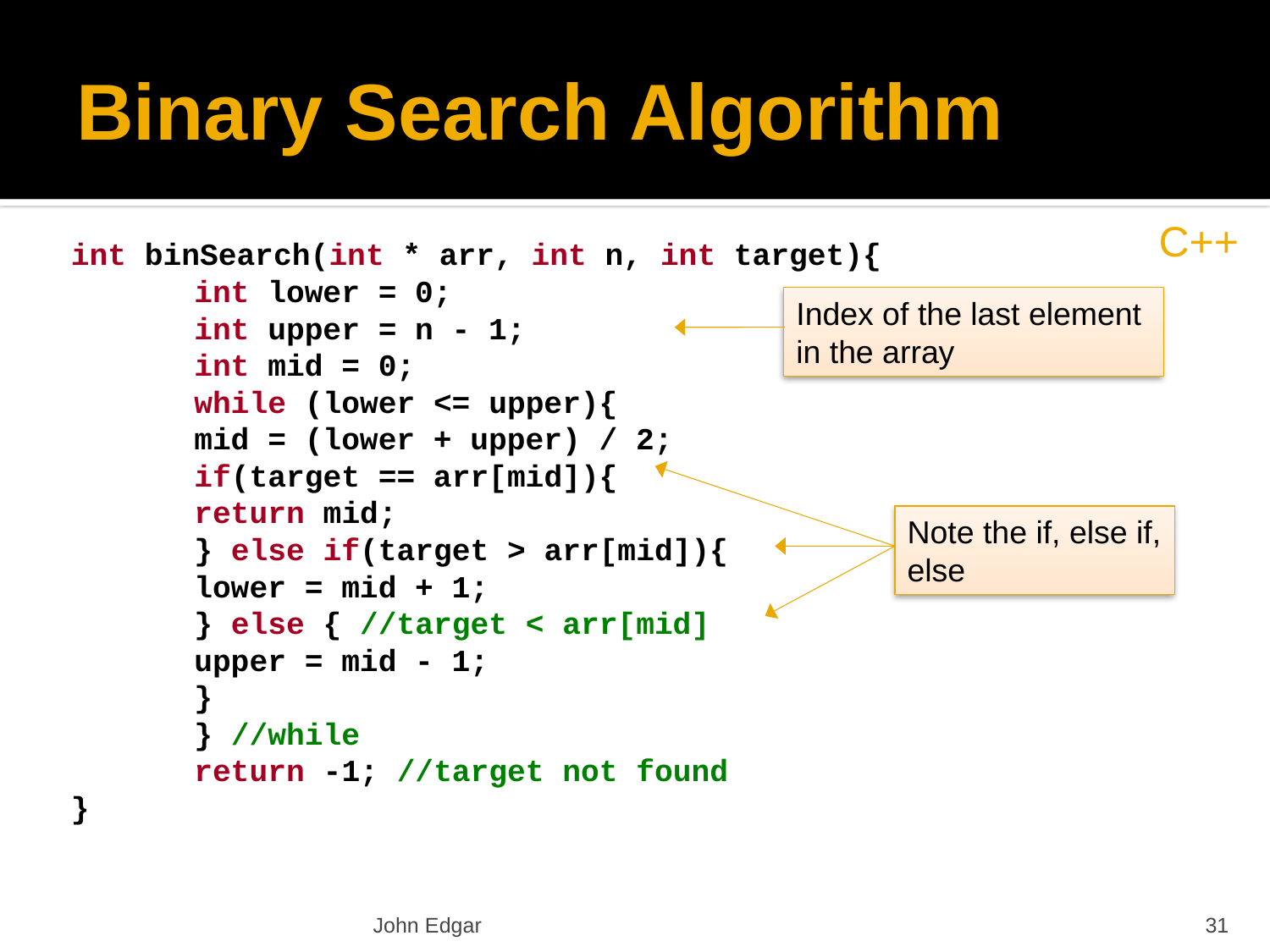

# Binary Search Algorithm
C++
int binSearch(int * arr, int n, int target){
	int lower = 0;
	int upper = n - 1;
	int mid = 0;
	while (lower <= upper){
		mid = (lower + upper) / 2;
		if(target == arr[mid]){
			return mid;
		} else if(target > arr[mid]){
			lower = mid + 1;
		} else { //target < arr[mid]
			upper = mid - 1;
		}
	} //while
	return -1; //target not found
}
Index of the last element in the array

Note the if, else if, else

John Edgar
31